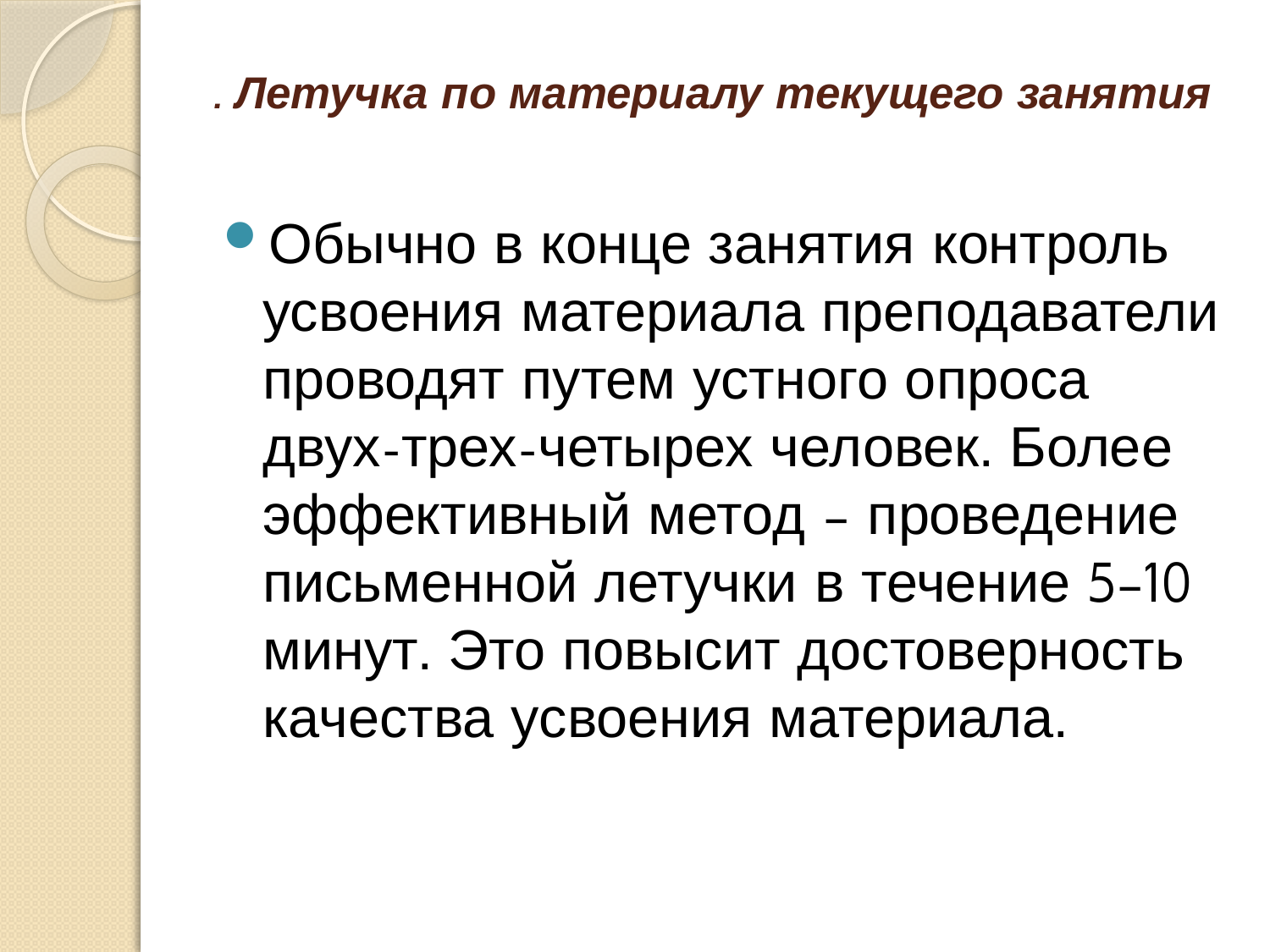

# . Летучка по материалу текущего занятия
Обычно в конце занятия контроль усвоения материала преподаватели проводят путем устного опроса двух-трех-четырех человек. Более эффективный метод – проведение письменной летучки в течение 5–10 минут. Это повысит достоверность качества усвоения материала.